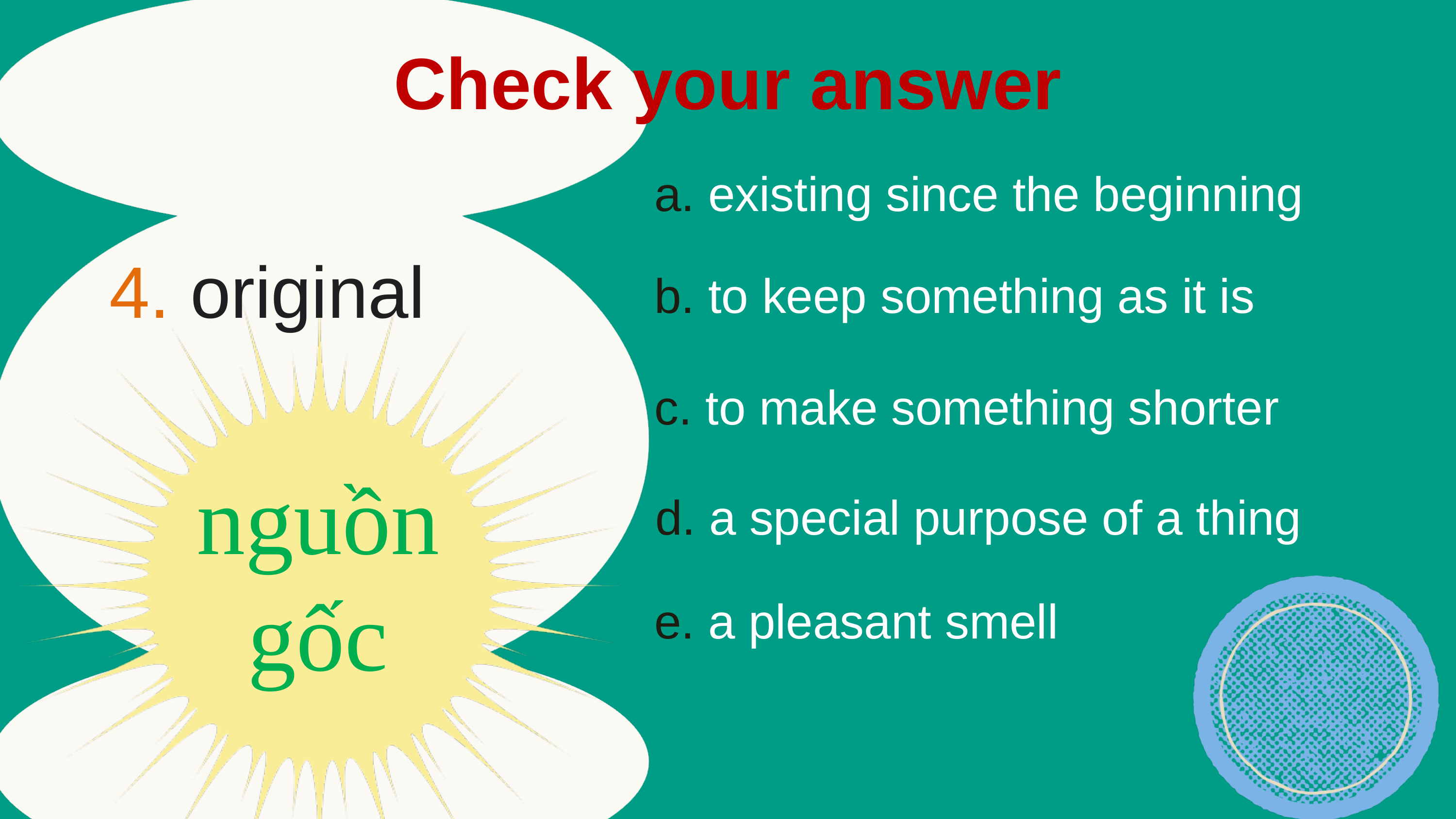

Check your answer
a. existing since the beginning
b. to keep something as it is

4. original
c. to make something shorter
nguồn gốc
d. a special purpose of a thing

e. a pleasant smell